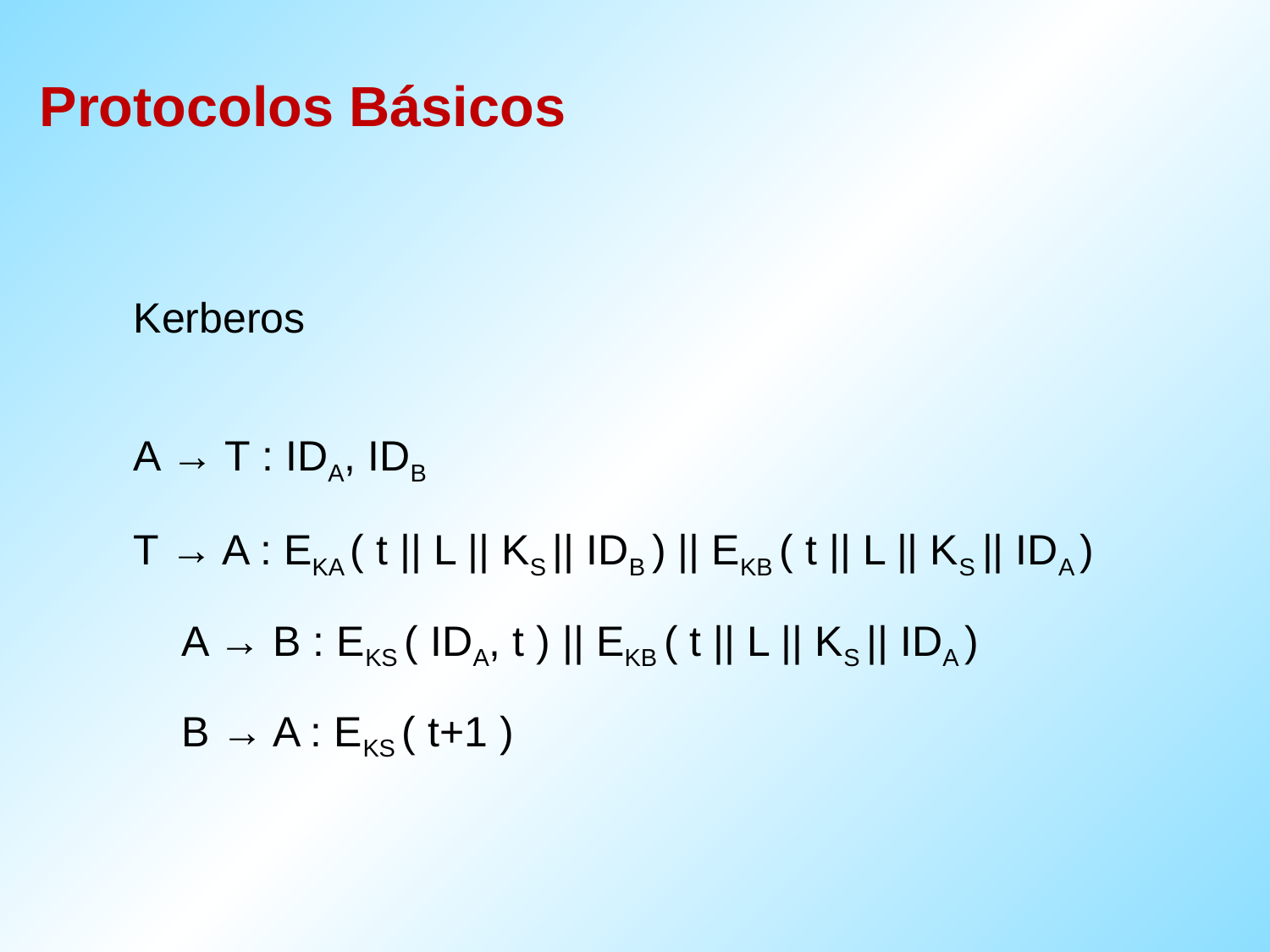

Kerberos

A → T : IDA, IDB

T → A : EKA ( t || L || KS || IDB ) || EKB ( t || L || KS || IDA )

	A → B : EKS ( IDA, t ) || EKB ( t || L || KS || IDA )

	B → A : EKS ( t+1 )